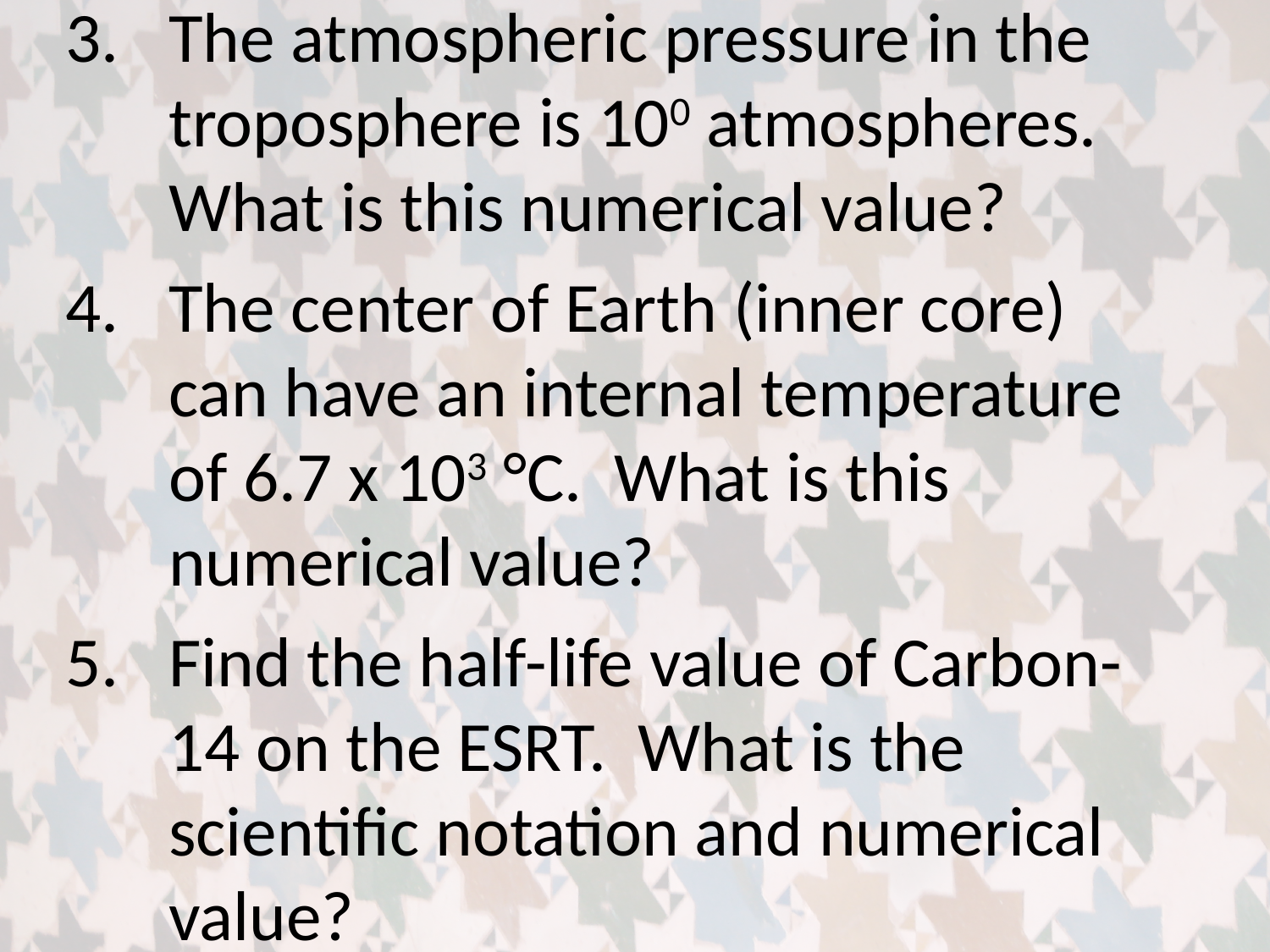

The atmospheric pressure in the troposphere is 100 atmospheres.  What is this numerical value?
The center of Earth (inner core) can have an internal temperature of 6.7 x 103 °C.  What is this numerical value?
Find the half-life value of Carbon-14 on the ESRT.  What is the scientific notation and numerical value?